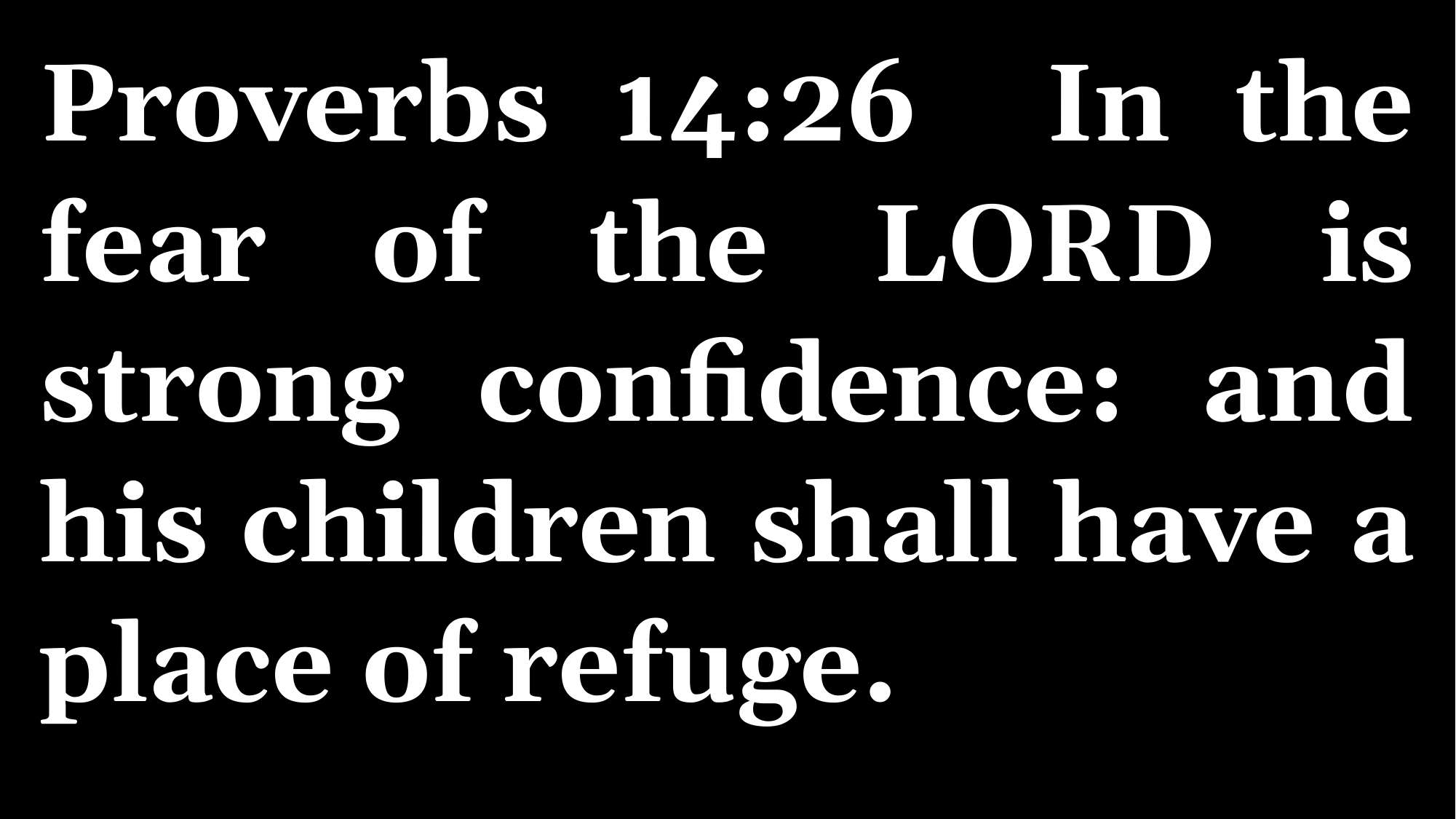

Proverbs 14:26  In the fear of the LORD is strong confidence: and his children shall have a place of refuge.